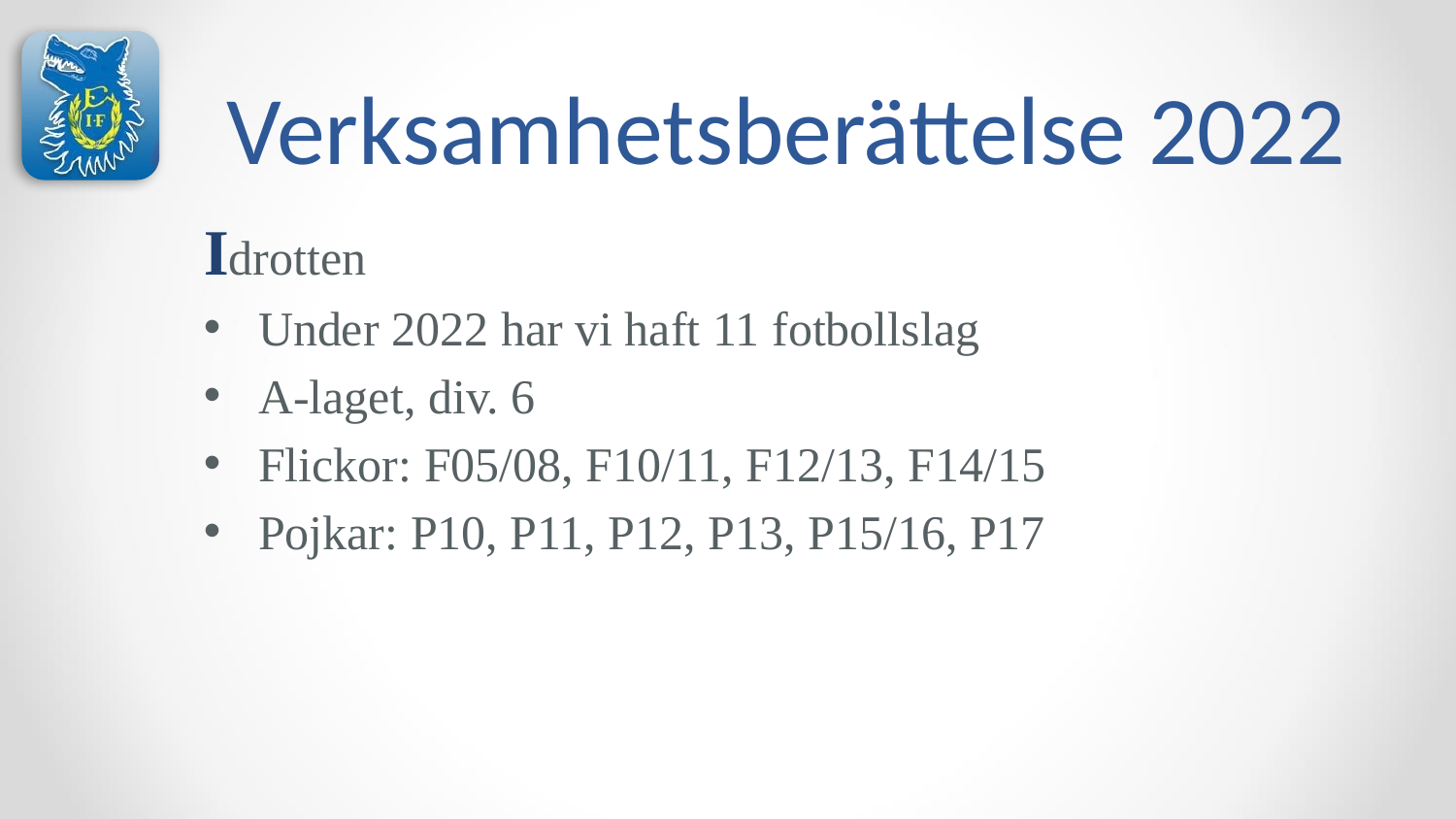

# Verksamhetsberättelse 2022
Idrotten
Under 2022 har vi haft 11 fotbollslag
A-laget, div. 6
Flickor: F05/08, F10/11, F12/13, F14/15
Pojkar: P10, P11, P12, P13, P15/16, P17